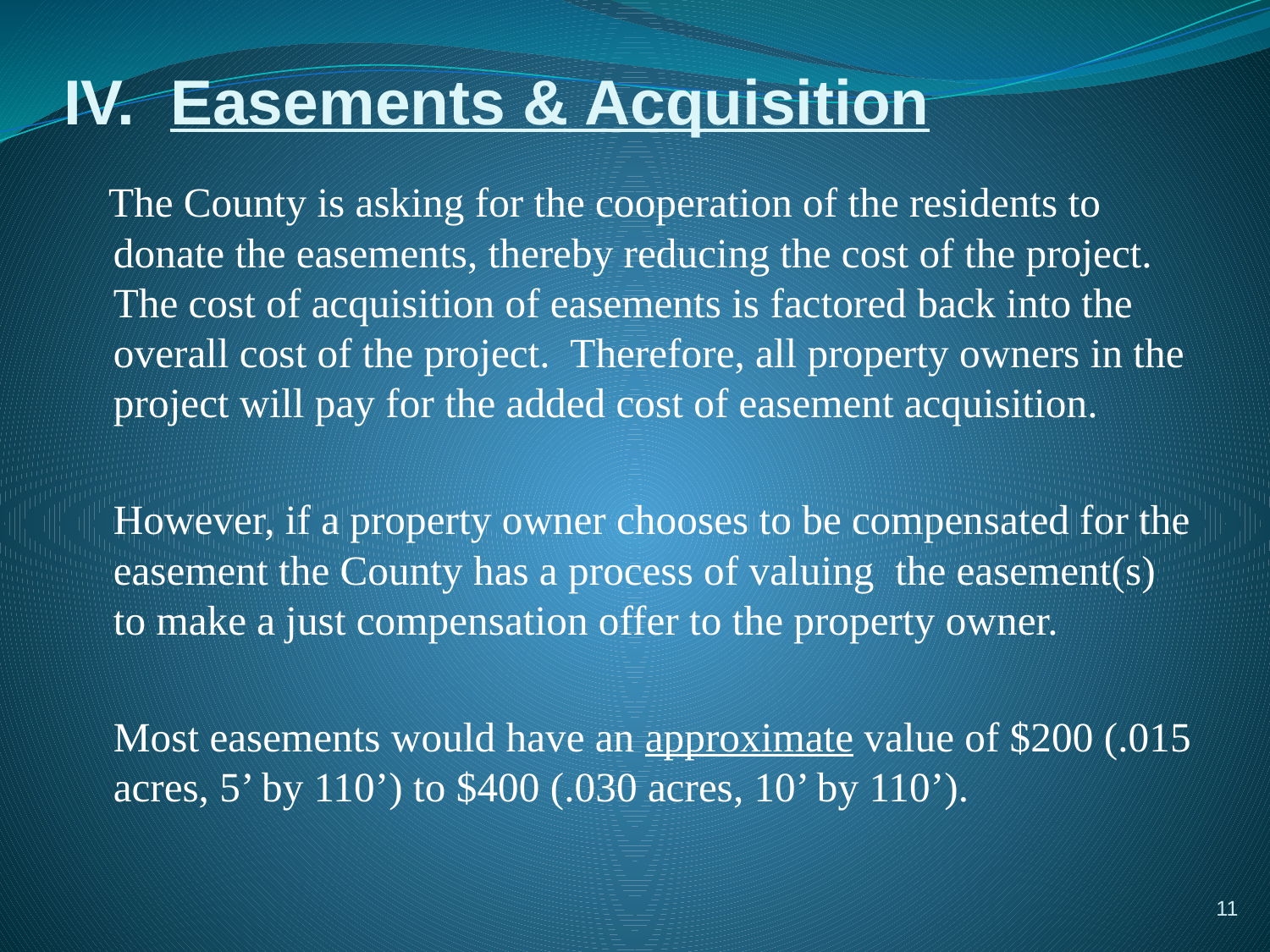

# IV.  Easements & Acquisition
   The County is asking for the cooperation of the residents to donate the easements, thereby reducing the cost of the project. The cost of acquisition of easements is factored back into the overall cost of the project.  Therefore, all property owners in the project will pay for the added cost of easement acquisition.

	However, if a property owner chooses to be compensated for the easement the County has a process of valuing  the easement(s) to make a just compensation offer to the property owner.

	Most easements would have an approximate value of $200 (.015 acres, 5’ by 110’) to $400 (.030 acres, 10’ by 110’).
11